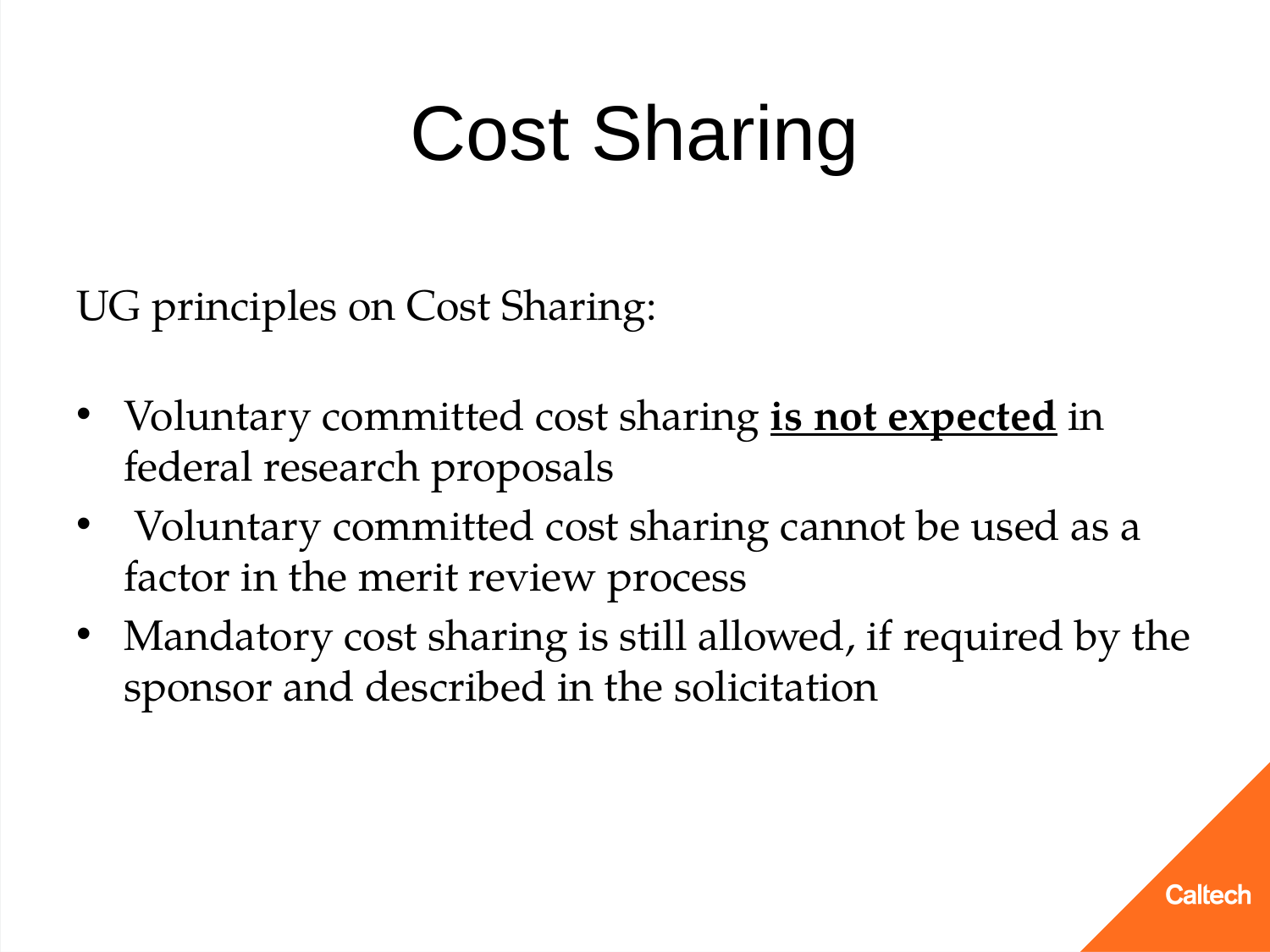

# Cost Sharing
UG principles on Cost Sharing:
Voluntary committed cost sharing is not expected in federal research proposals
 Voluntary committed cost sharing cannot be used as a factor in the merit review process
Mandatory cost sharing is still allowed, if required by the sponsor and described in the solicitation